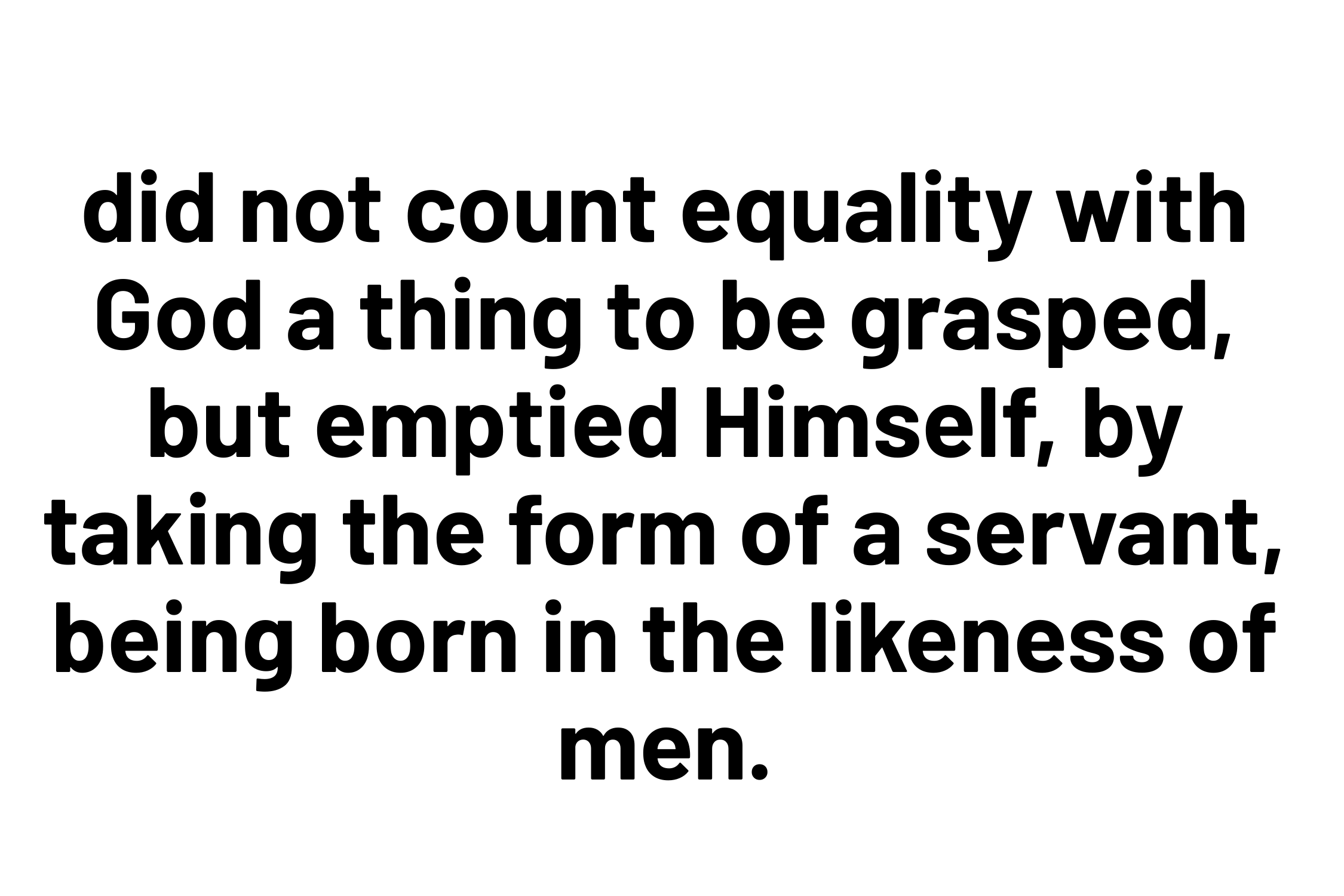

# did not count equality with God a thing to be grasped, but emptied Himself, by taking the form of a servant, being born in the likeness of men.